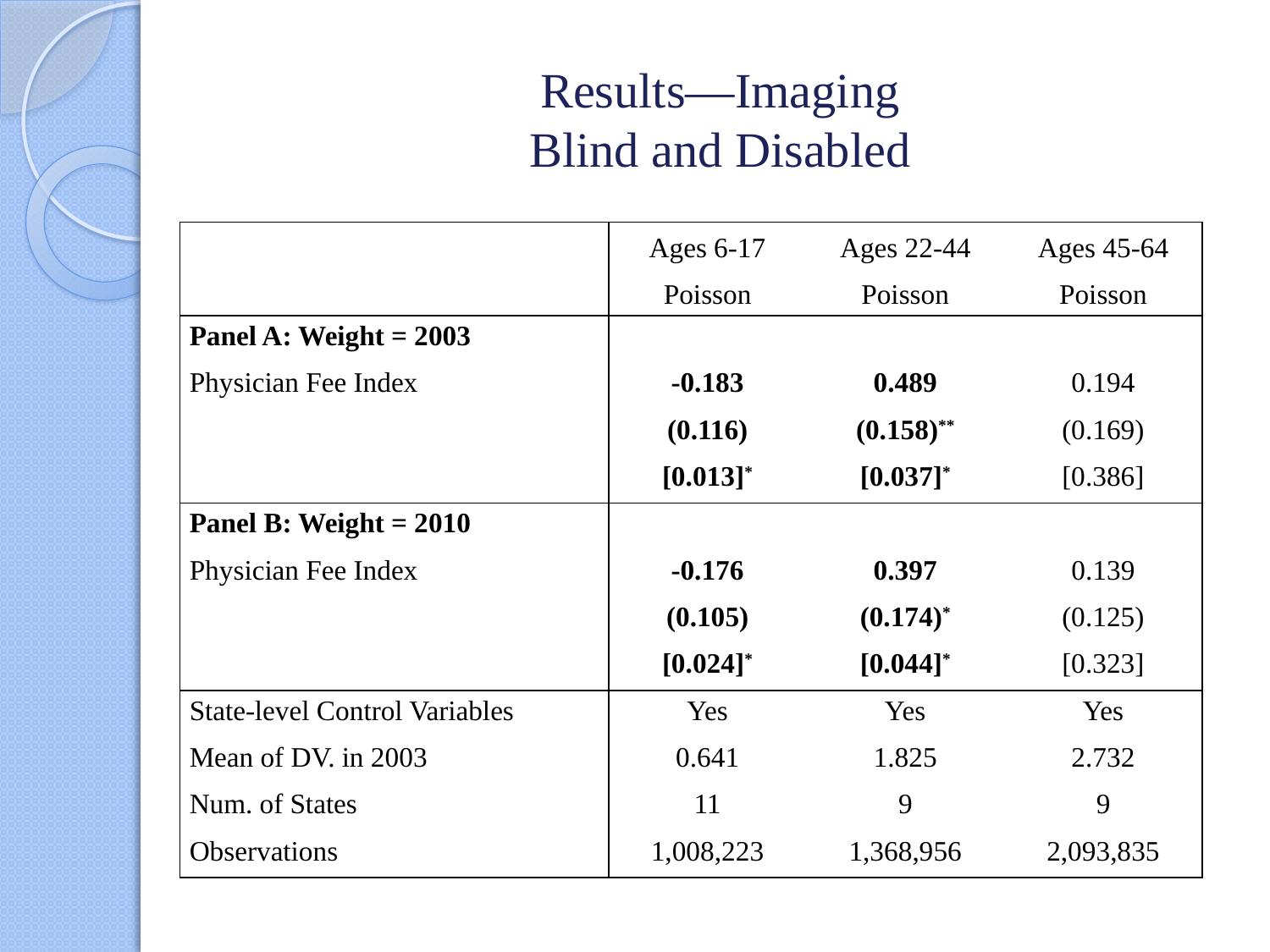

# Results—Imaging Blind and Disabled
|  | Ages 6-17 | Ages 22-44 | Ages 45-64 |
| --- | --- | --- | --- |
|  | Poisson | Poisson | Poisson |
| Panel A: Weight = 2003 |  |  |  |
| Physician Fee Index | -0.183 | 0.489 | 0.194 |
|  | (0.116) | (0.158)\*\* | (0.169) |
|  | [0.013]\* | [0.037]\* | [0.386] |
| Panel B: Weight = 2010 |  |  |  |
| Physician Fee Index | -0.176 | 0.397 | 0.139 |
|  | (0.105) | (0.174)\* | (0.125) |
|  | [0.024]\* | [0.044]\* | [0.323] |
| State-level Control Variables | Yes | Yes | Yes |
| Mean of DV. in 2003 | 0.641 | 1.825 | 2.732 |
| Num. of States | 11 | 9 | 9 |
| Observations | 1,008,223 | 1,368,956 | 2,093,835 |